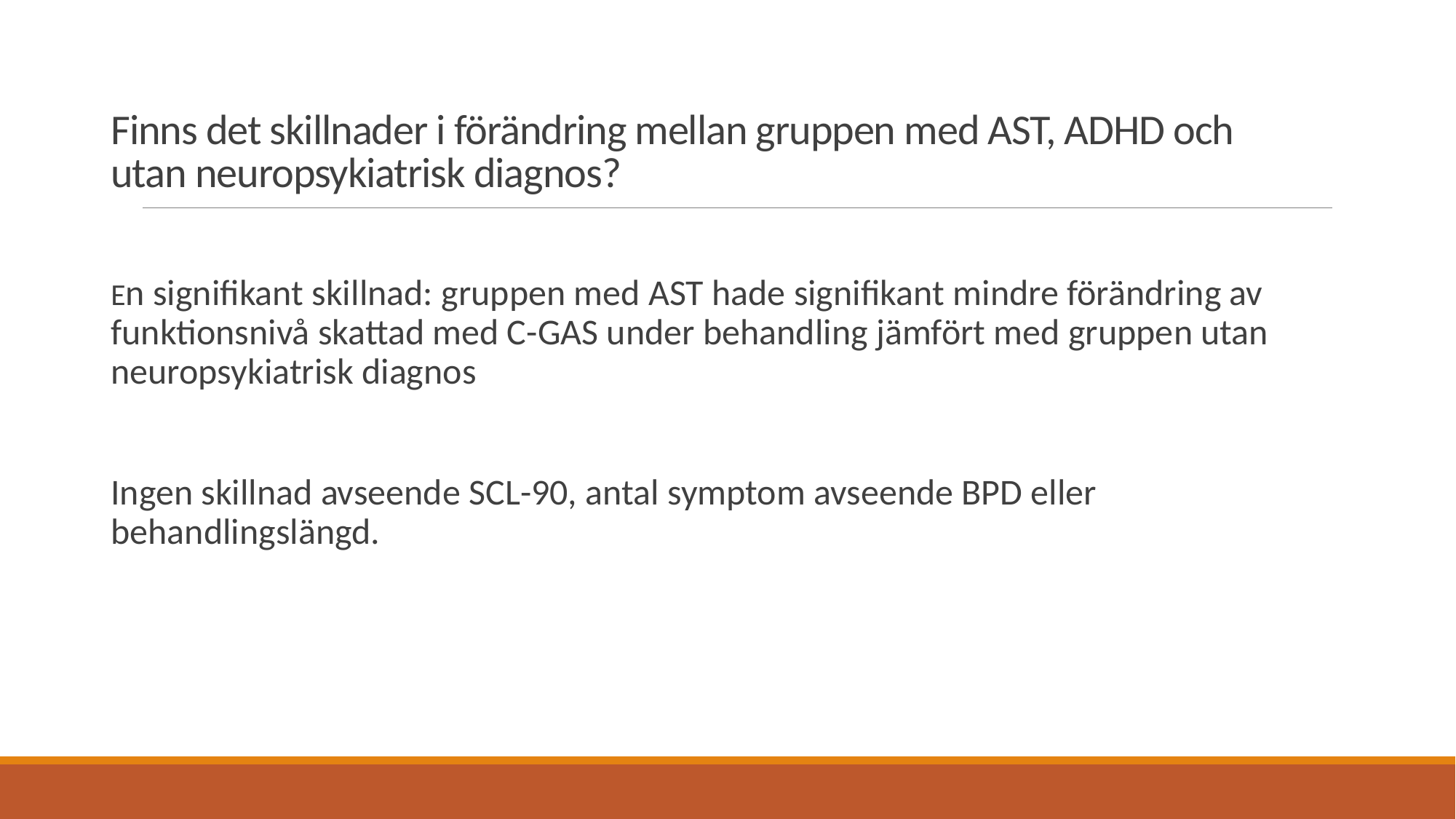

# Finns det skillnader i förändring mellan gruppen med AST, ADHD och utan neuropsykiatrisk diagnos?
En signifikant skillnad: gruppen med AST hade signifikant mindre förändring av funktionsnivå skattad med C-GAS under behandling jämfört med gruppen utan neuropsykiatrisk diagnos

Ingen skillnad avseende SCL-90, antal symptom avseende BPD eller behandlingslängd.